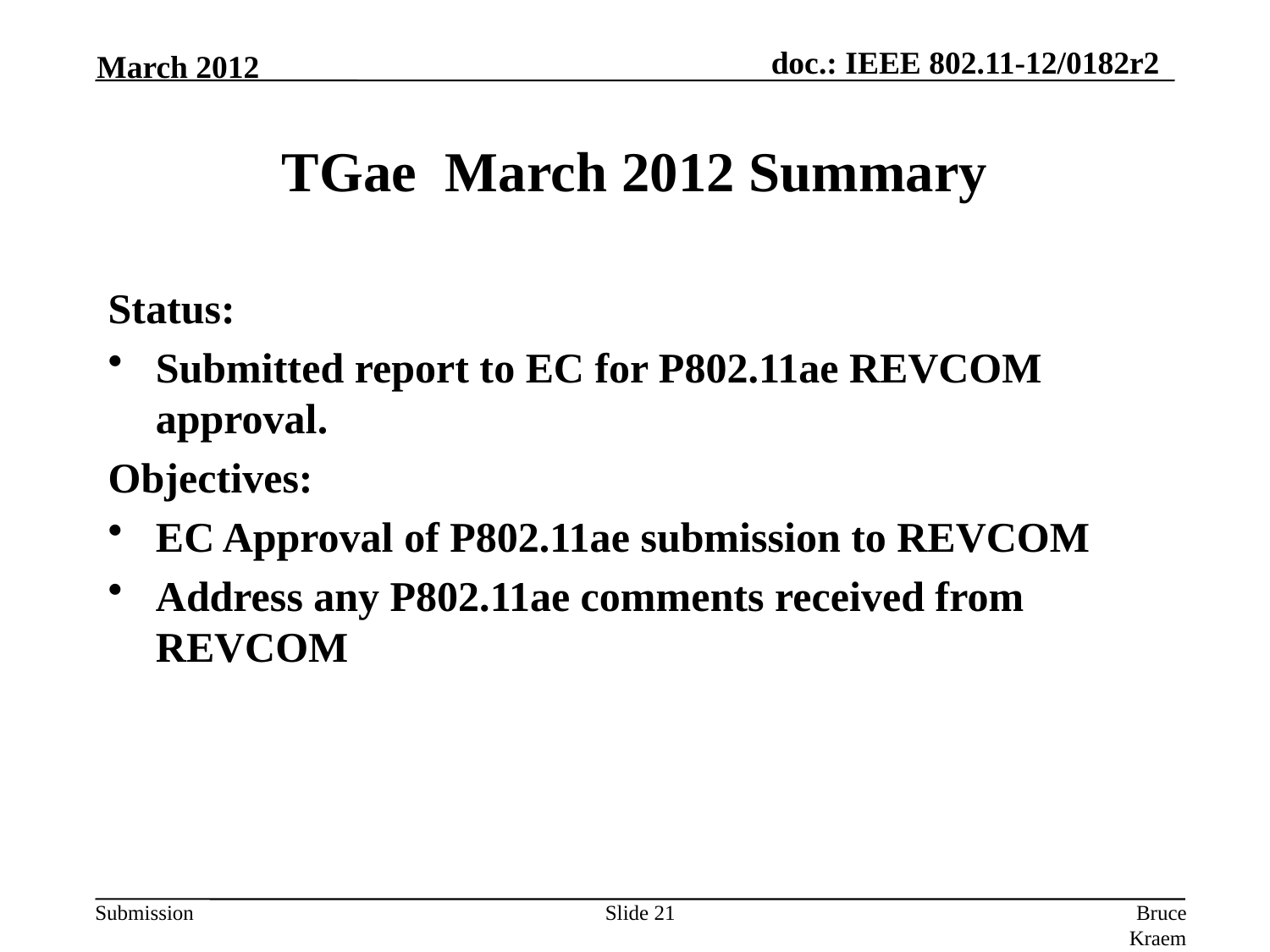

March 2012
# TGae  March 2012 Summary
Status:
Submitted report to EC for P802.11ae REVCOM approval.
Objectives:
EC Approval of P802.11ae submission to REVCOM
Address any P802.11ae comments received from REVCOM
Slide 21
Bruce Kraemer, Marvell